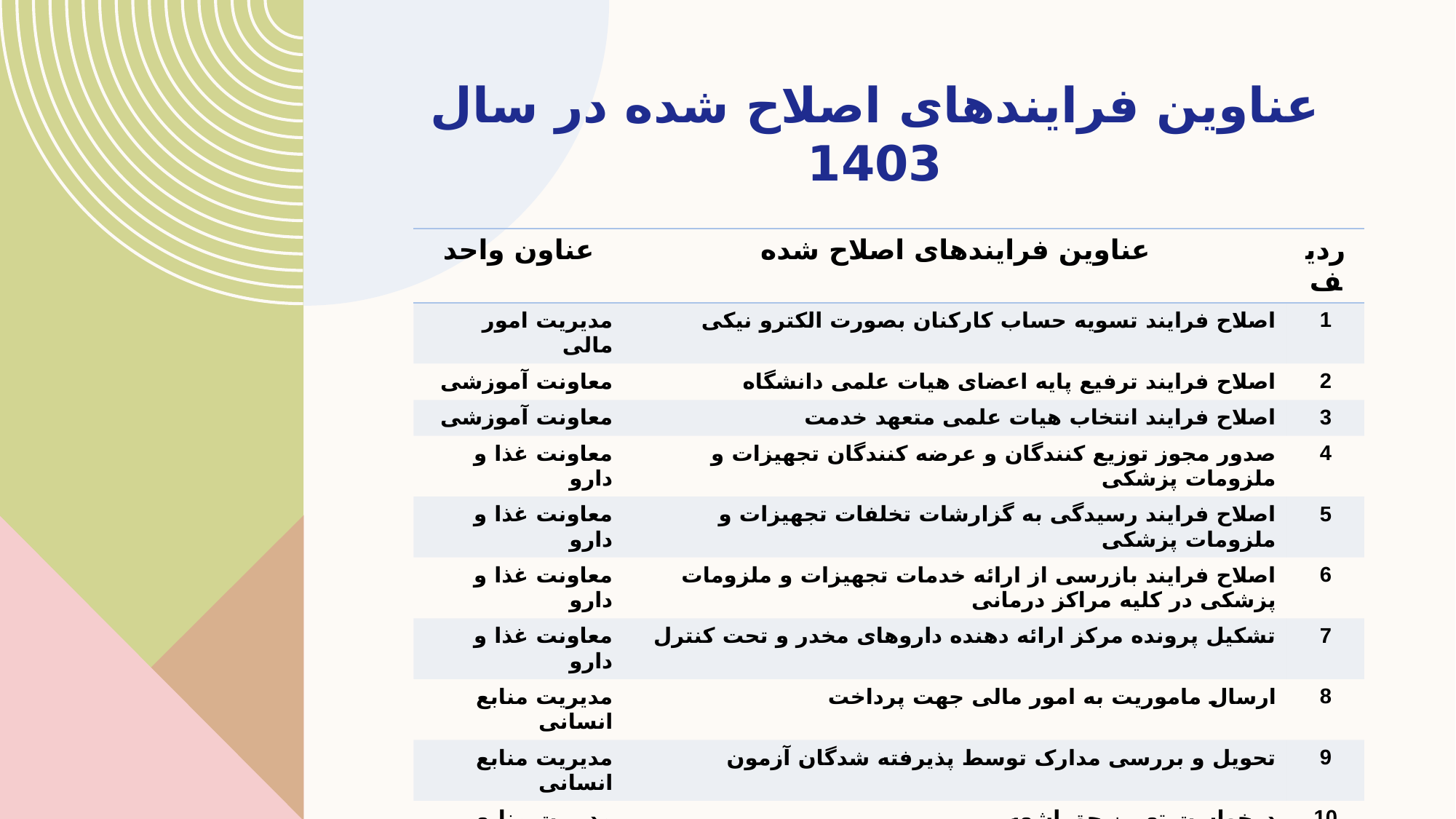

# عناوین فرایندهای اصلاح شده در سال 1403
| عناون واحد | عناوین فرایندهای اصلاح شده | ردیف |
| --- | --- | --- |
| مدیریت امور مالی | اصلاح فرایند تسویه حساب کارکنان بصورت الکترو نیکی | 1 |
| معاونت آموزشی | اصلاح فرایند ترفیع پایه اعضای هیات علمی دانشگاه | 2 |
| معاونت آموزشی | اصلاح فرایند انتخاب هیات علمی متعهد خدمت | 3 |
| معاونت غذا و دارو | صدور مجوز توزیع کنندگان و عرضه کنندگان تجهیزات و ملزومات پزشکی | 4 |
| معاونت غذا و دارو | اصلاح فرایند رسیدگی به گزارشات تخلفات تجهیزات و ملزومات پزشکی | 5 |
| معاونت غذا و دارو | اصلاح فرایند بازرسی از ارائه خدمات تجهیزات و ملزومات پزشکی در کلیه مراکز درمانی | 6 |
| معاونت غذا و دارو | تشکیل پرونده مرکز ارائه دهنده داروهای مخدر و تحت کنترل | 7 |
| مدیریت منابع انسانی | ارسال ماموریت به امور مالی جهت پرداخت | 8 |
| مدیریت منابع انسانی | تحویل و بررسی مدارک توسط پذیرفته شدگان آزمون | 9 |
| مدیریت منابع انسانی | درخواست تعیین حق اشعه | 10 |